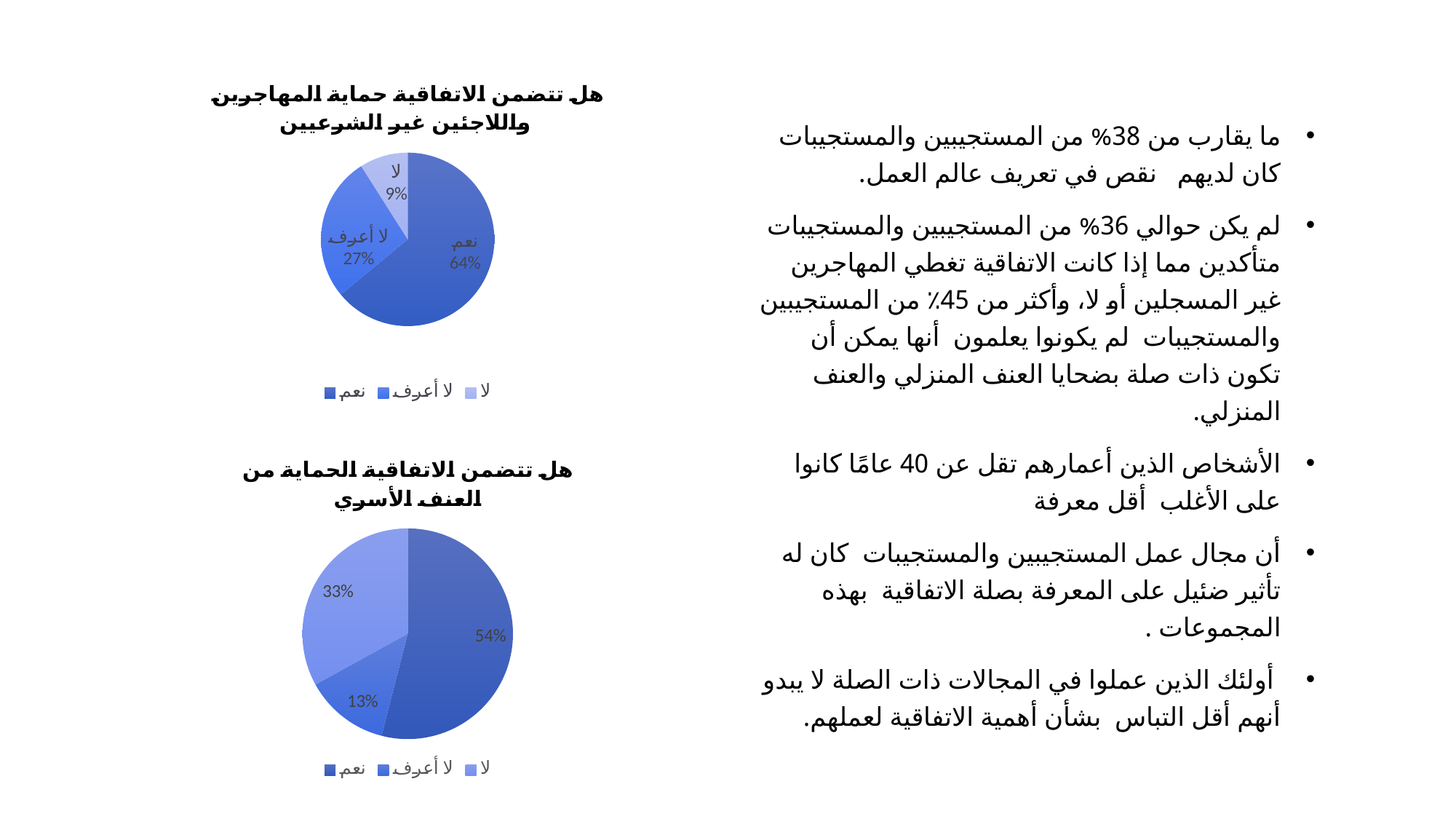

### Chart: هل تتضمن الاتفاقية حماية المهاجرين واللاجئين غير الشرعيين

| Category | هل تتضمن الاتفاقية حماية المهاجرين واللاجئين غير الشرعيين  |
|---|---|
| نعم | 64.0 |
| لا أعرف | 27.0 |
| لا | 9.0 |
ما يقارب من 38% من المستجيبين والمستجيبات كان لديهم   نقص في تعريف عالم العمل.
لم يكن حوالي 36% من المستجيبين والمستجيبات  متأكدين مما إذا كانت الاتفاقية تغطي المهاجرين غير المسجلين أو لا، وأكثر من 45٪ من المستجيبين والمستجيبات  لم يكونوا يعلمون  أنها يمكن أن تكون ذات صلة بضحايا العنف المنزلي والعنف المنزلي.
الأشخاص الذين أعمارهم تقل عن 40 عامًا كانوا على الأغلب  أقل معرفة
أن مجال عمل المستجيبين والمستجيبات  كان له تأثير ضئيل على المعرفة بصلة الاتفاقية  بهذه المجموعات .
 أولئك الذين عملوا في المجالات ذات الصلة لا يبدو أنهم أقل التباس  بشأن أهمية الاتفاقية لعملهم.

### Chart: هل تتضمن الاتفاقية الحماية من العنف الأسري

| Category | هل تتضمن الاتفاقية الحماية من العنف الأسري |
|---|---|
| نعم | 54.0 |
| لا أعرف | 13.0 |
| لا | 33.0 |